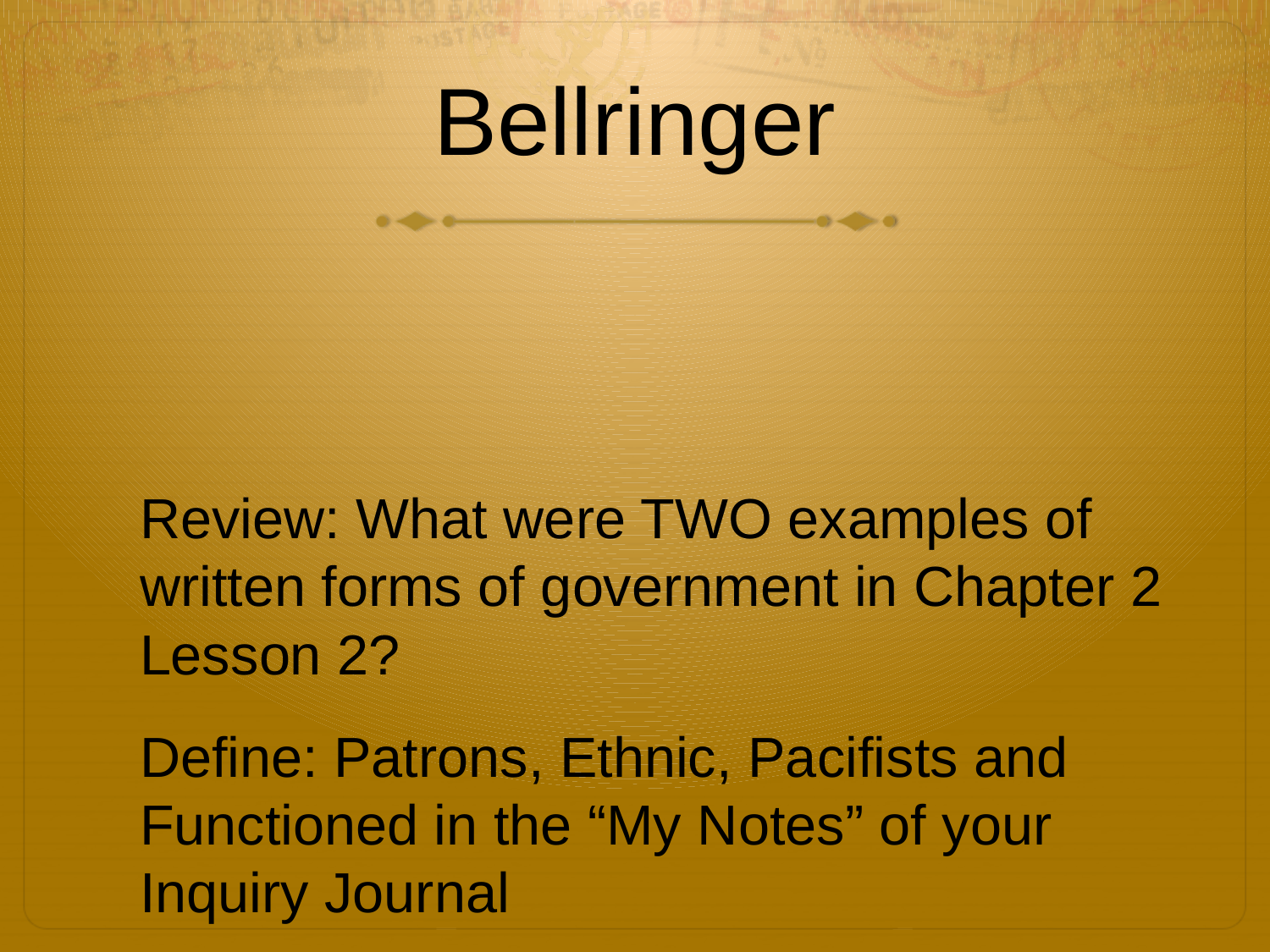

Review: What were TWO examples of written forms of government in Chapter 2 Lesson 2?
Define: Patrons, Ethnic, Pacifists and Functioned in the “My Notes” of your Inquiry Journal
# Bellringer